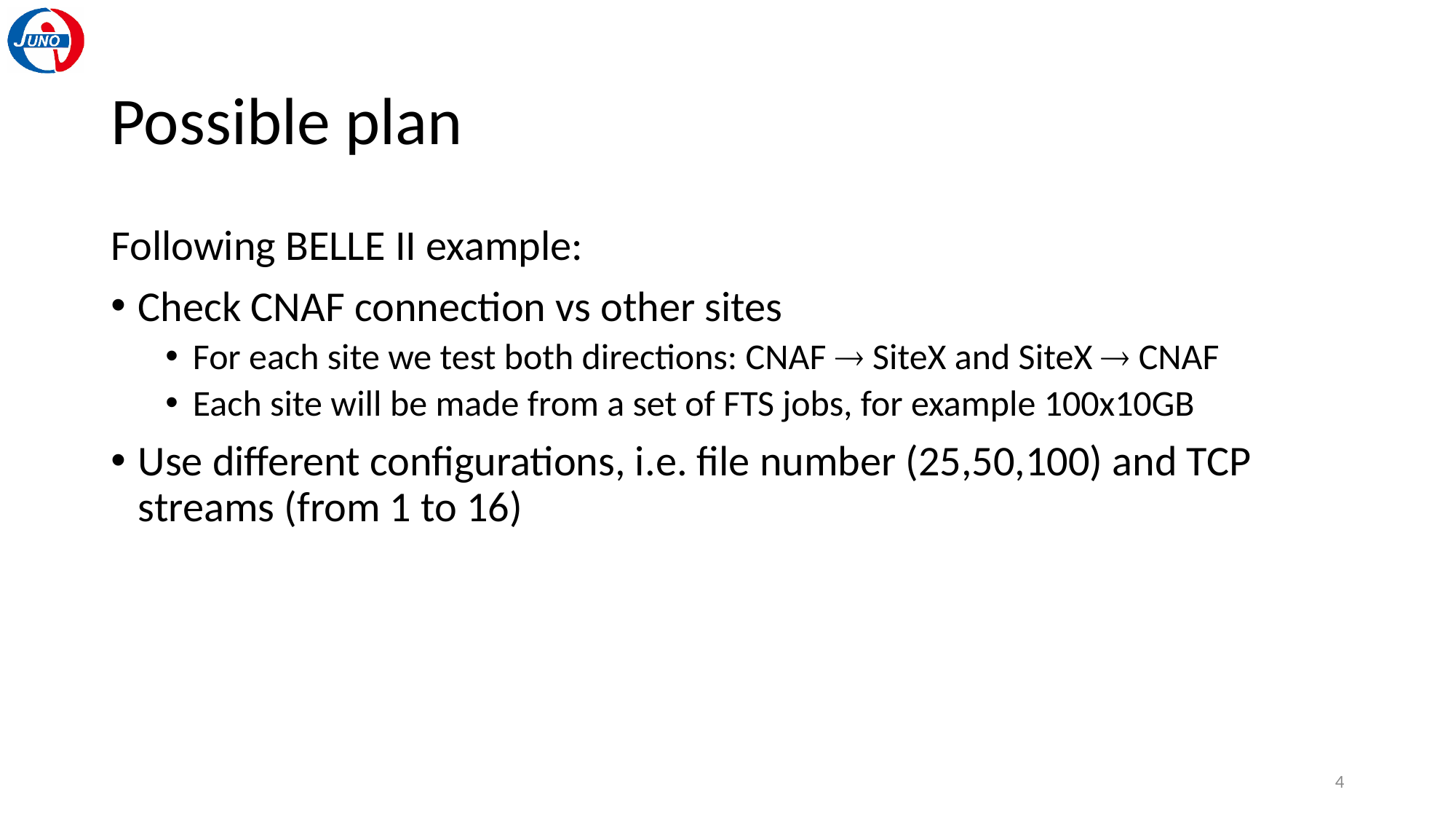

# Possible plan
Following BELLE II example:
Check CNAF connection vs other sites
For each site we test both directions: CNAF → SiteX and SiteX → CNAF
Each site will be made from a set of FTS jobs, for example 100x10GB
Use different configurations, i.e. file number (25,50,100) and TCP streams (from 1 to 16)
4